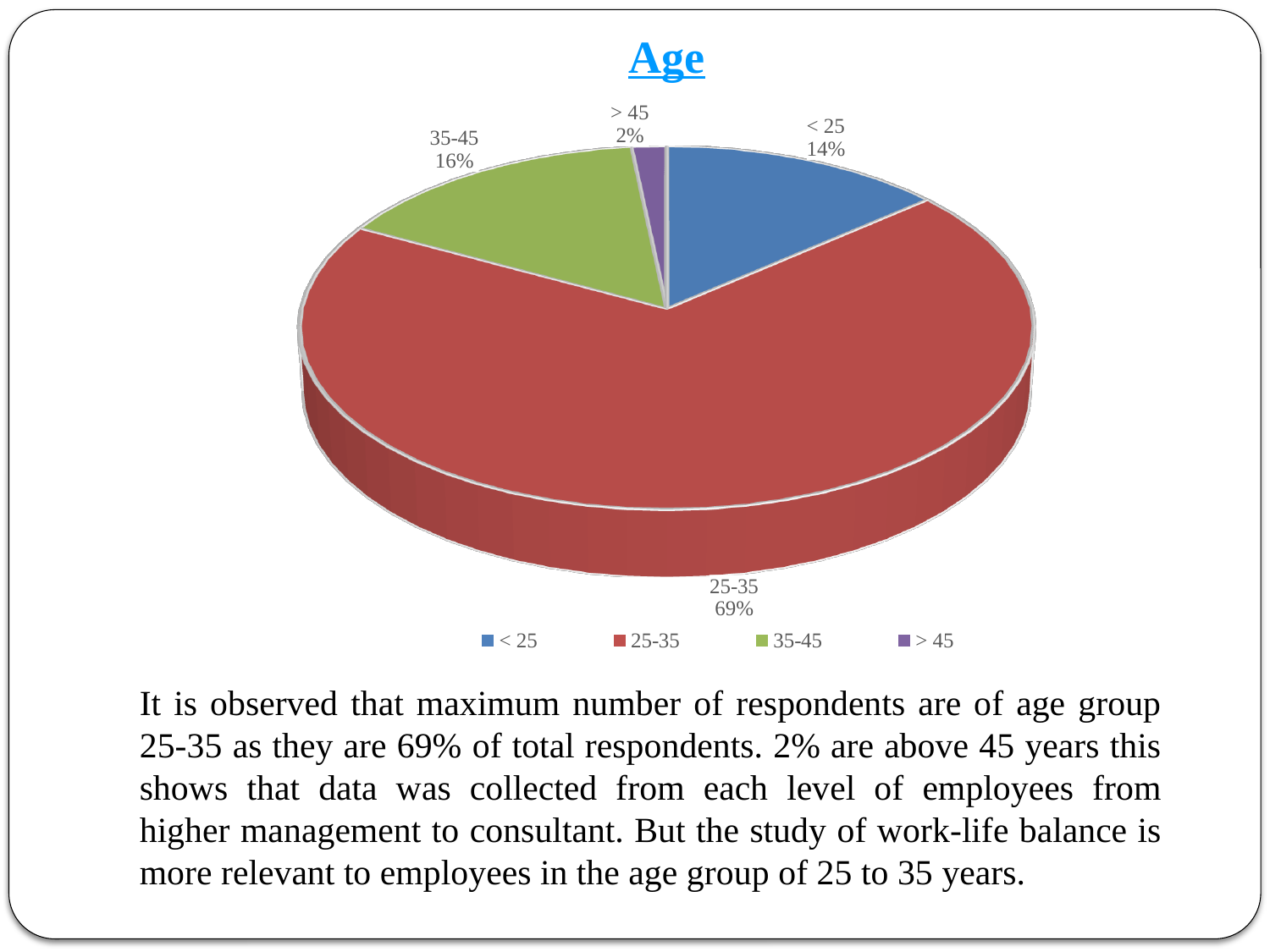

Age

[unsupported chart]

It is observed that maximum number of respondents are of age group 25-35 as they are 69% of total respondents. 2% are above 45 years this shows that data was collected from each level of employees from higher management to consultant. But the study of work-life balance is more relevant to employees in the age group of 25 to 35 years.